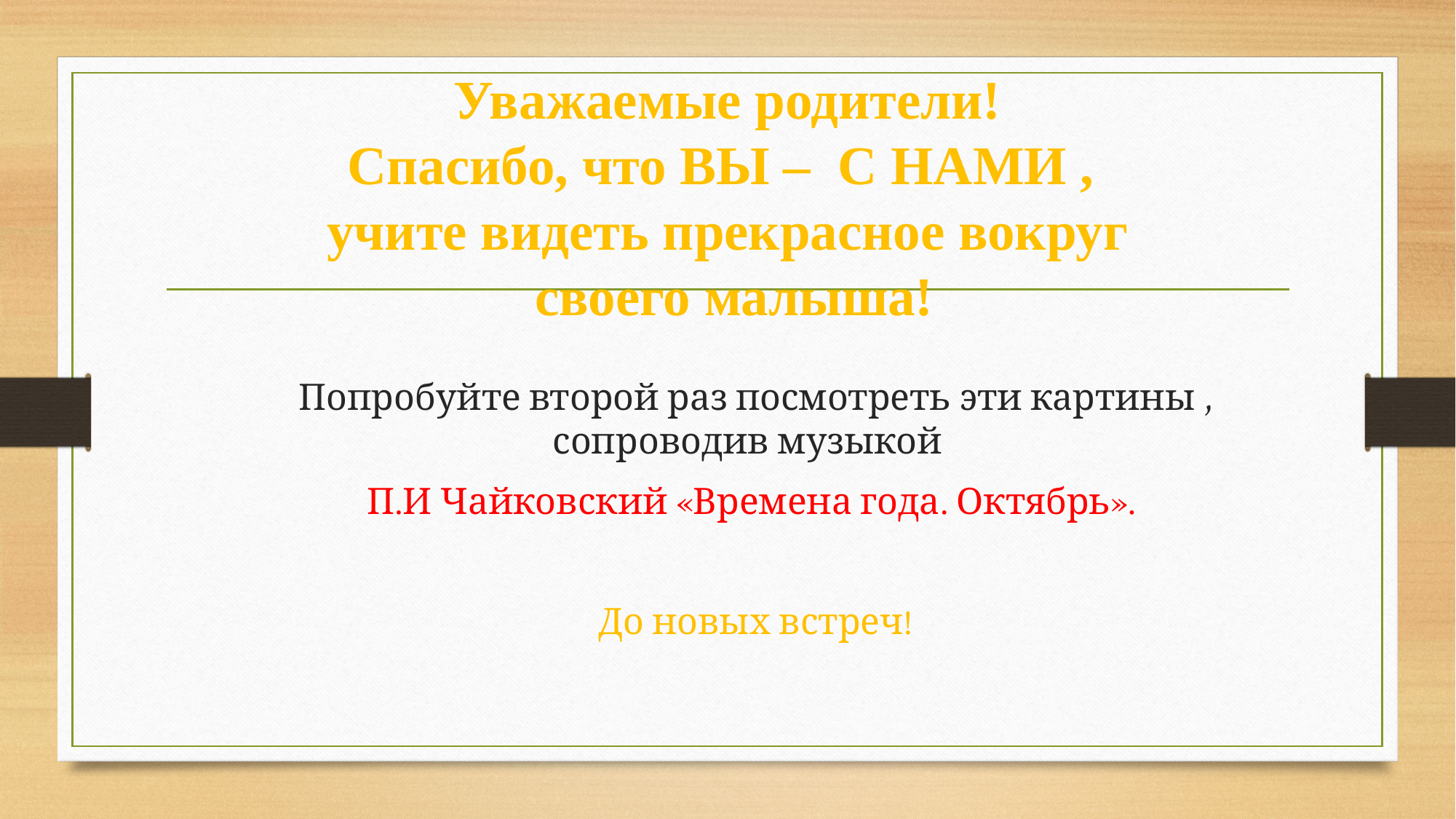

# Уважаемые родители! Спасибо, что ВЫ –  С НАМИ , учите видеть прекрасное вокруг своего малыша!

Попробуйте второй раз посмотреть эти картины , сопроводив музыкой
П.И Чайковский «Времена года. Октябрь».

До новых встреч!